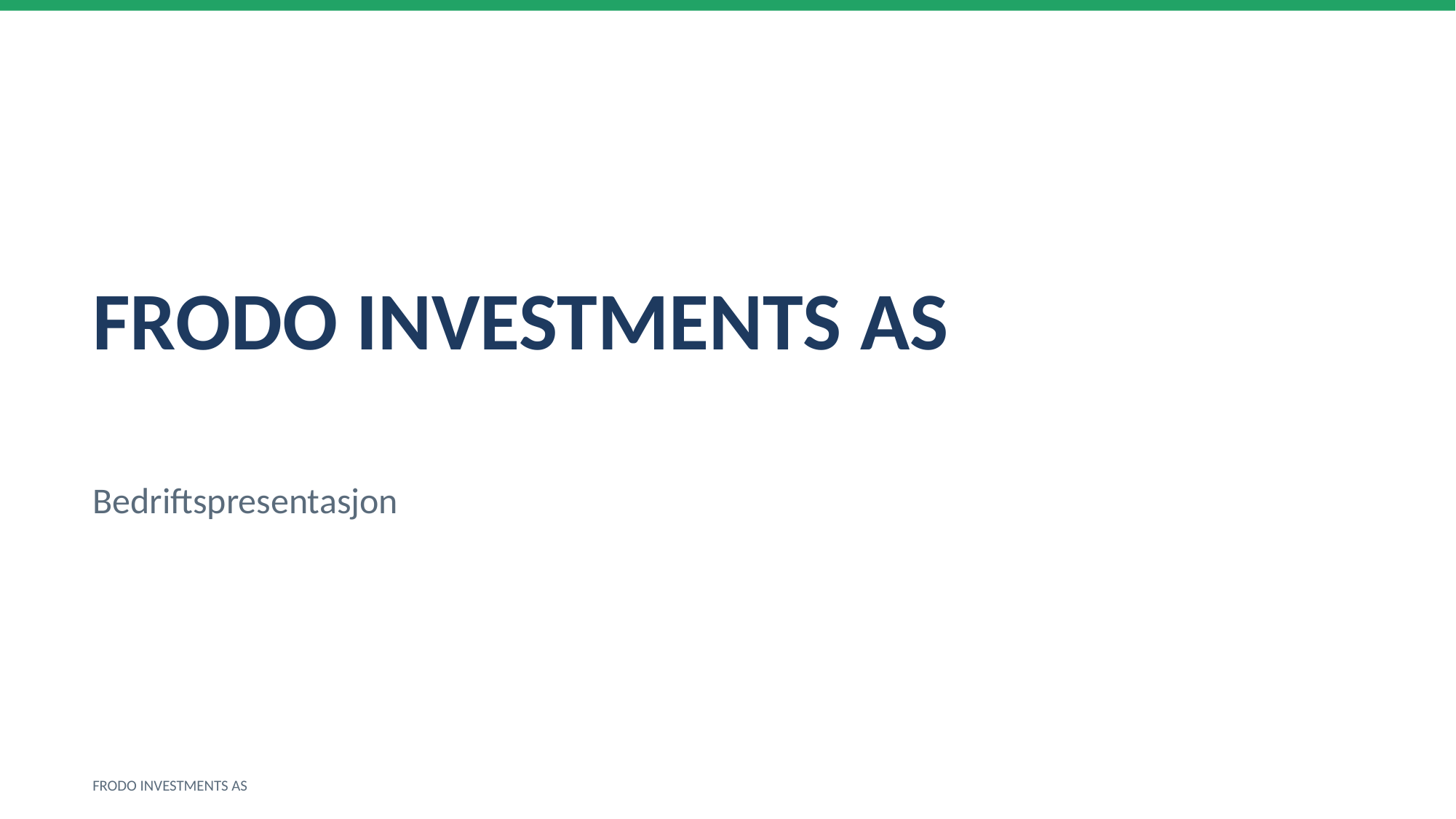

FRODO INVESTMENTS AS
Bedriftspresentasjon
FRODO INVESTMENTS AS